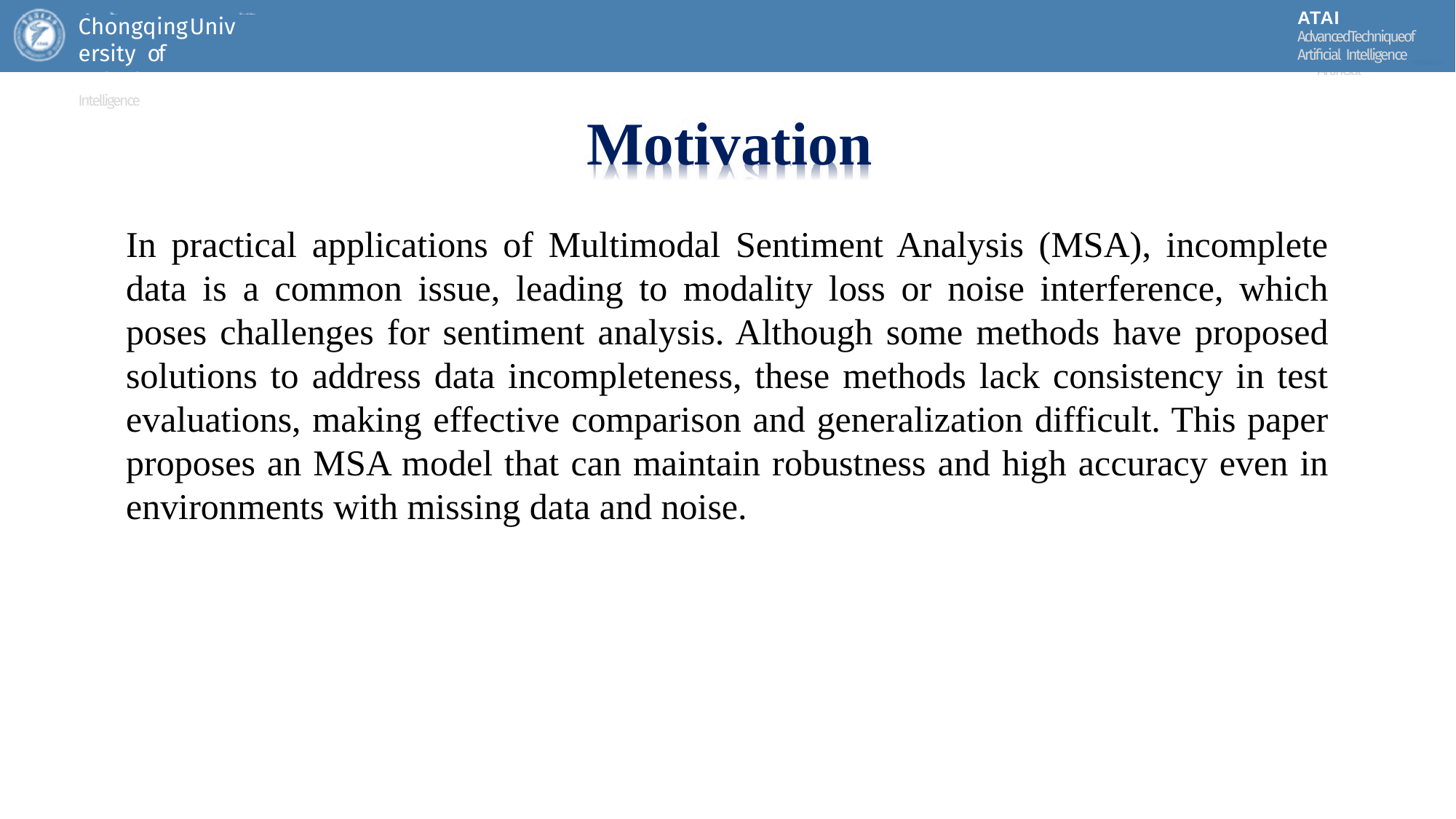

ATAI
AdvancedTechniqueof
Artificial Intelligence
ATAI
ChongqingUniversity	AdvancedTechniqueof
of Technology	Artificial Intelligence
ChongqingUniversity  of Technology

Motivation
In practical applications of Multimodal Sentiment Analysis (MSA), incomplete data is a common issue, leading to modality loss or noise interference, which poses challenges for sentiment analysis. Although some methods have proposed solutions to address data incompleteness, these methods lack consistency in test evaluations, making effective comparison and generalization difficult. This paper proposes an MSA model that can maintain robustness and high accuracy even in environments with missing data and noise.